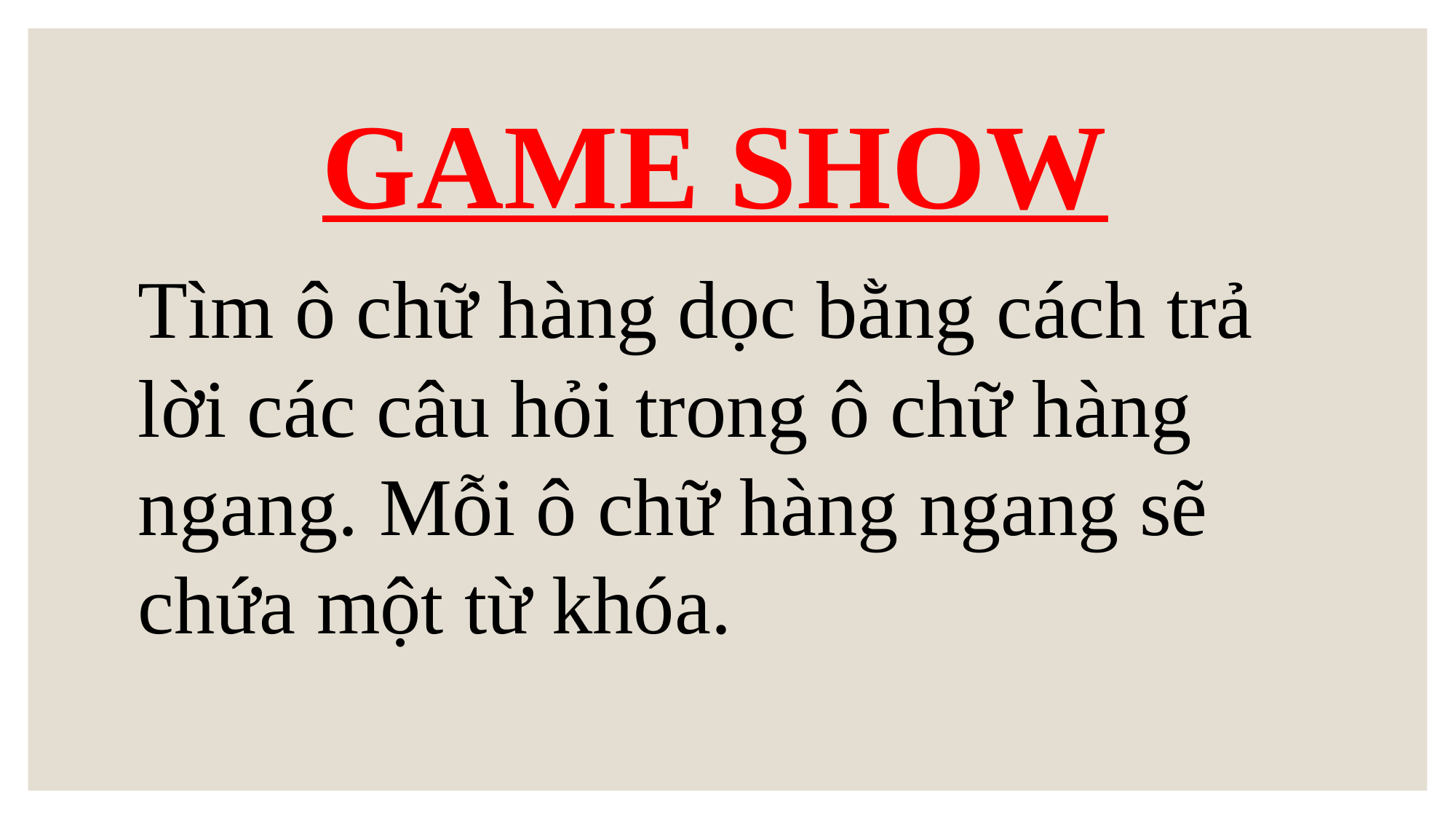

# GAME SHOW
Tìm ô chữ hàng dọc bằng cách trả lời các câu hỏi trong ô chữ hàng ngang. Mỗi ô chữ hàng ngang sẽ chứa một từ khóa.